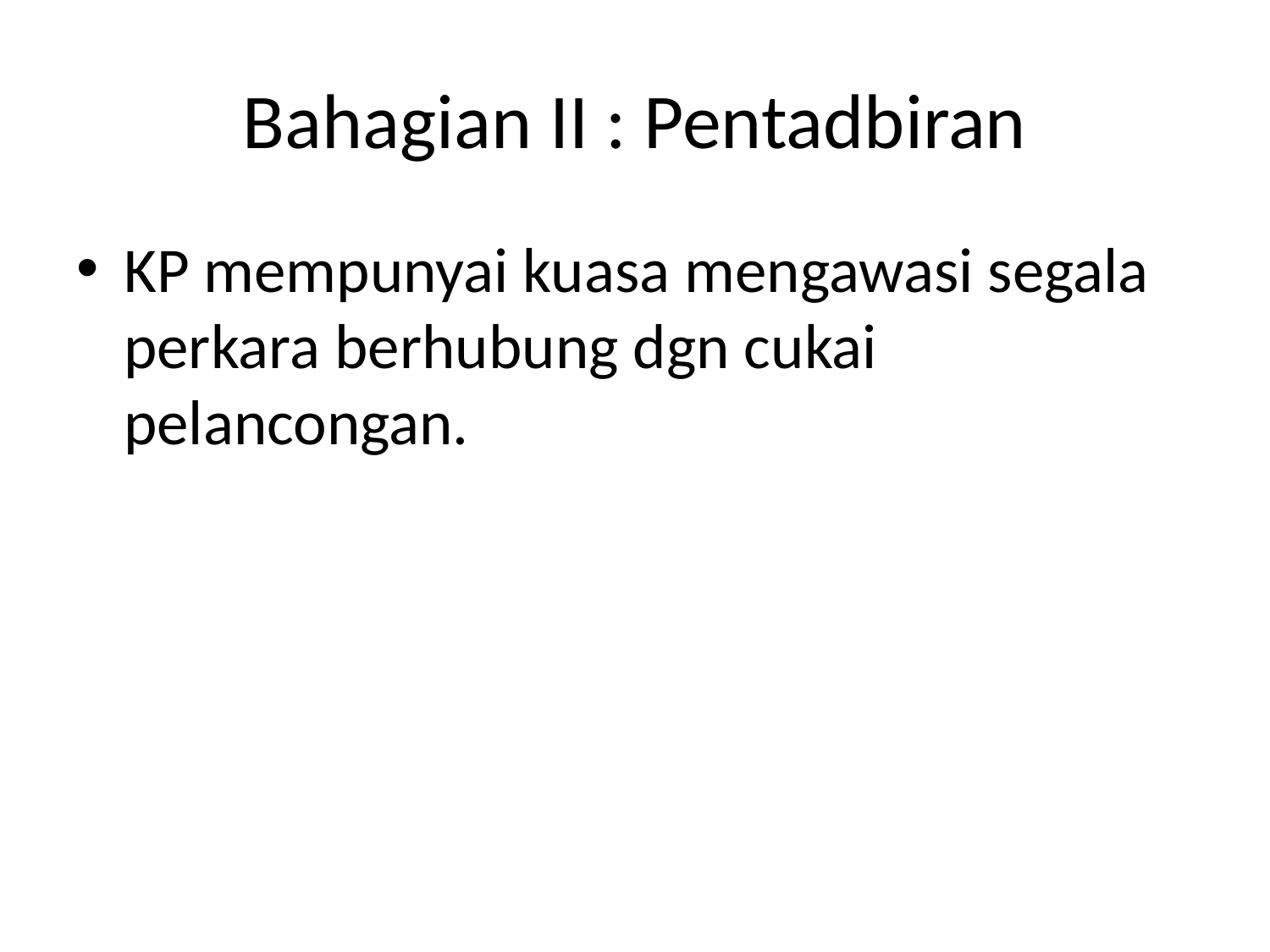

# Bahagian II : Pentadbiran
KP mempunyai kuasa mengawasi segala perkara berhubung dgn cukai pelancongan.